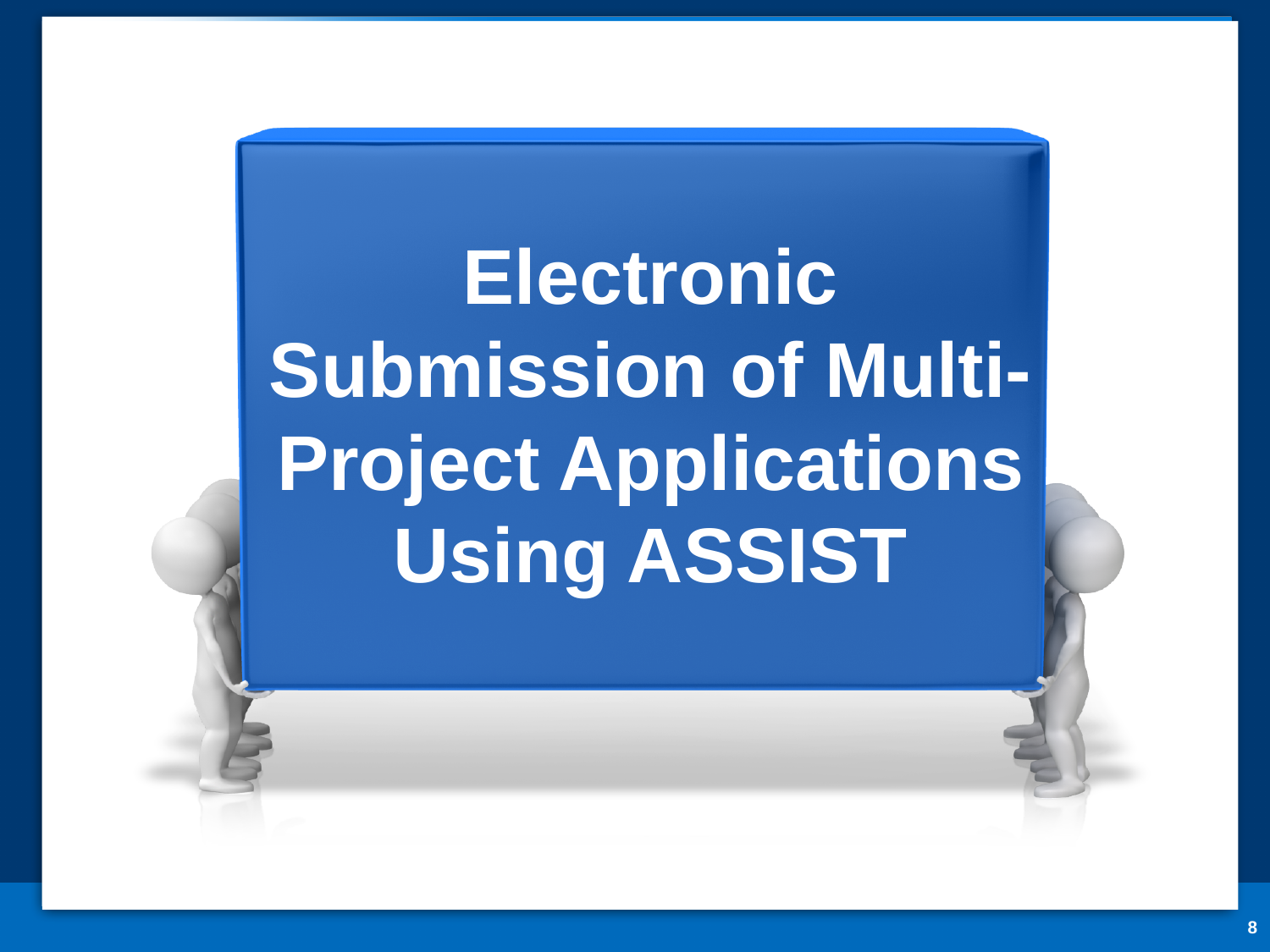

# Electronic Submission of Multi-Project Applications Using ASSIST
8